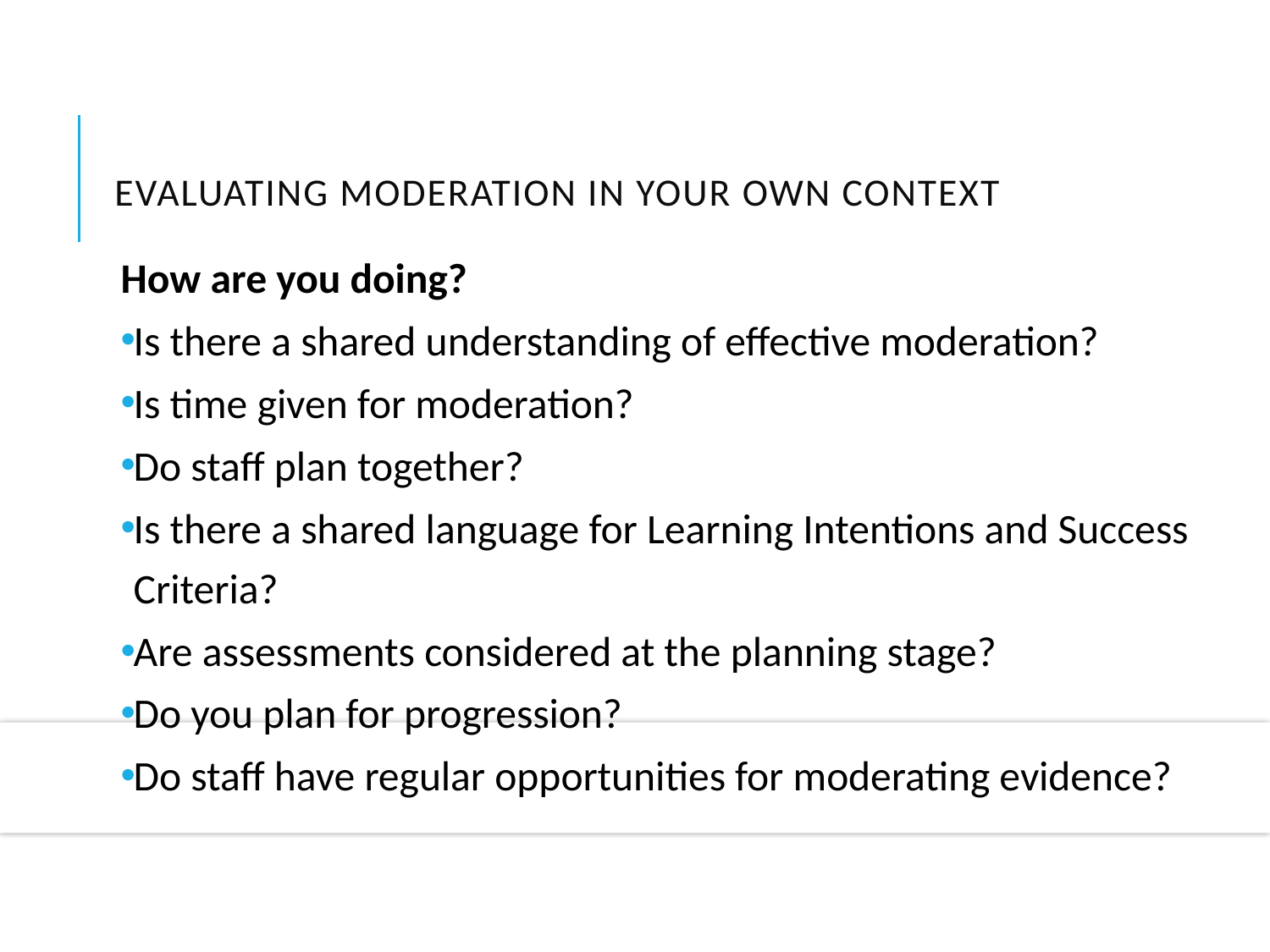

# Evaluating moderation in your own context
How are you doing?
Is there a shared understanding of effective moderation?
Is time given for moderation?
Do staff plan together?
Is there a shared language for Learning Intentions and Success Criteria?
Are assessments considered at the planning stage?
Do you plan for progression?
Do staff have regular opportunities for moderating evidence?